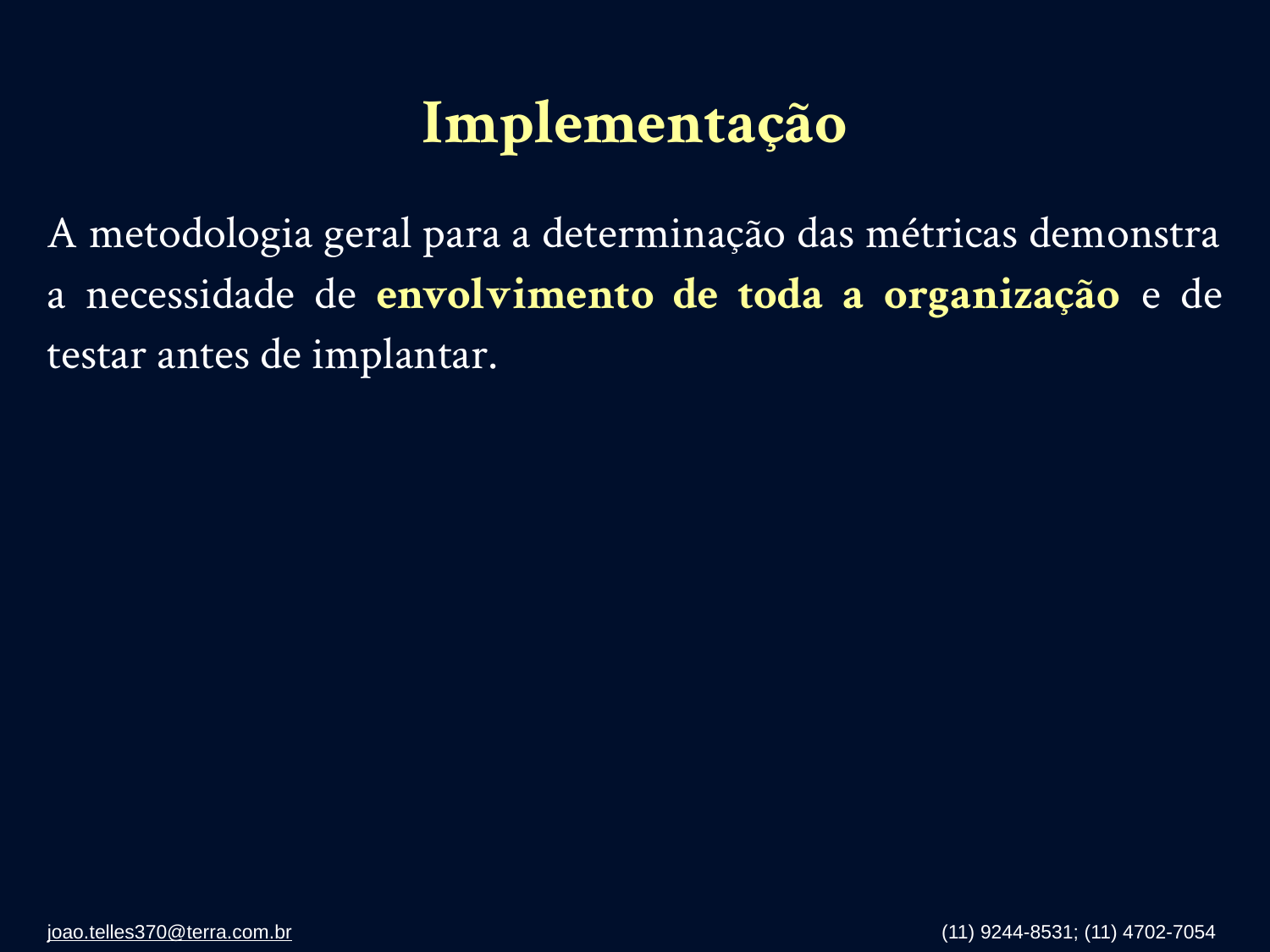

# Implementação
A metodologia geral para a determinação das métricas demonstra a necessidade de envolvimento de toda a organização e de testar antes de implantar.